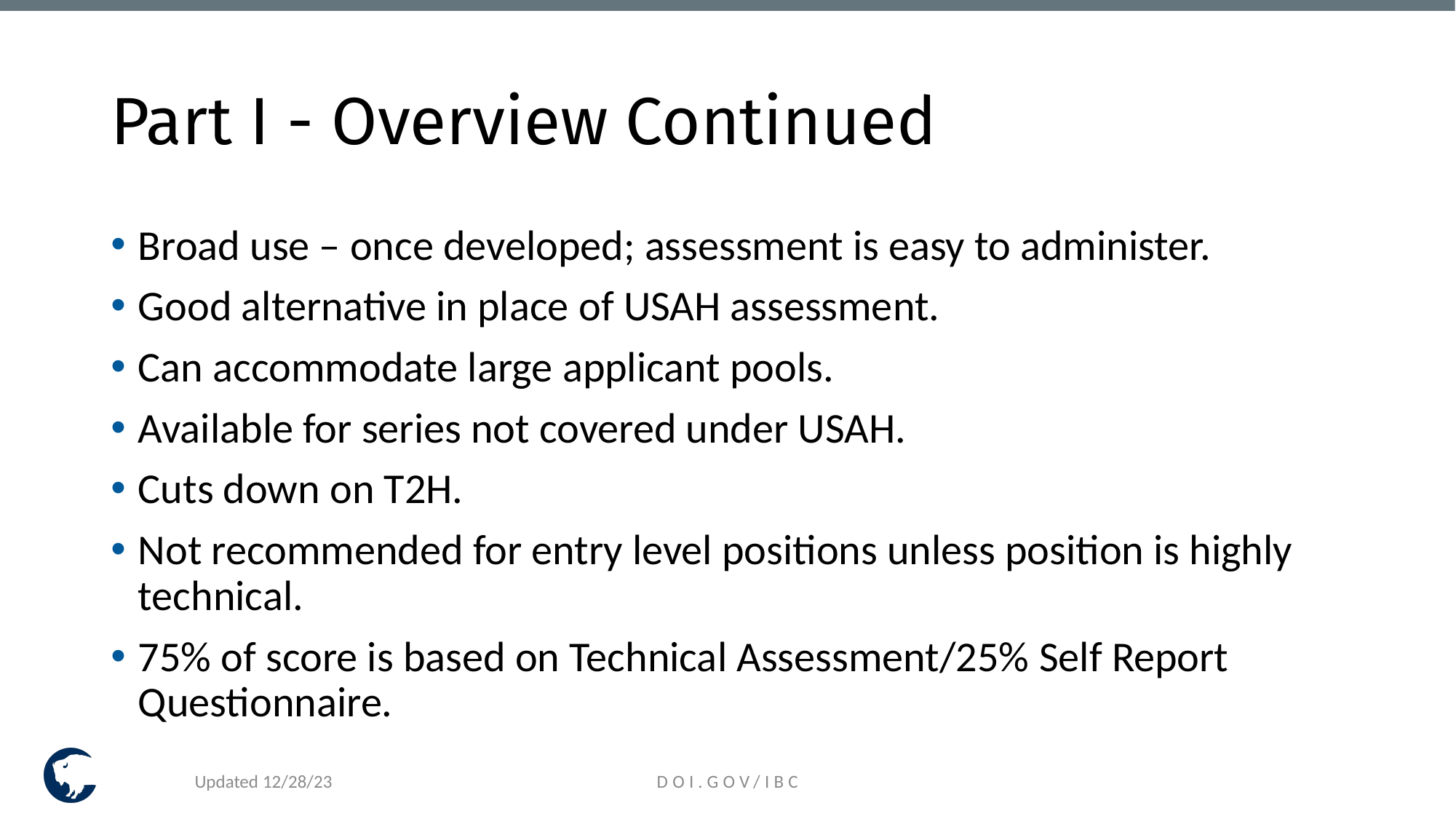

# Part I - Overview Continued
Broad use – once developed; assessment is easy to administer.
Good alternative in place of USAH assessment.
Can accommodate large applicant pools.
Available for series not covered under USAH.
Cuts down on T2H.
Not recommended for entry level positions unless position is highly technical.
75% of score is based on Technical Assessment/25% Self Report Questionnaire.

Updated 12/28/23
DOI.GOV/IBC